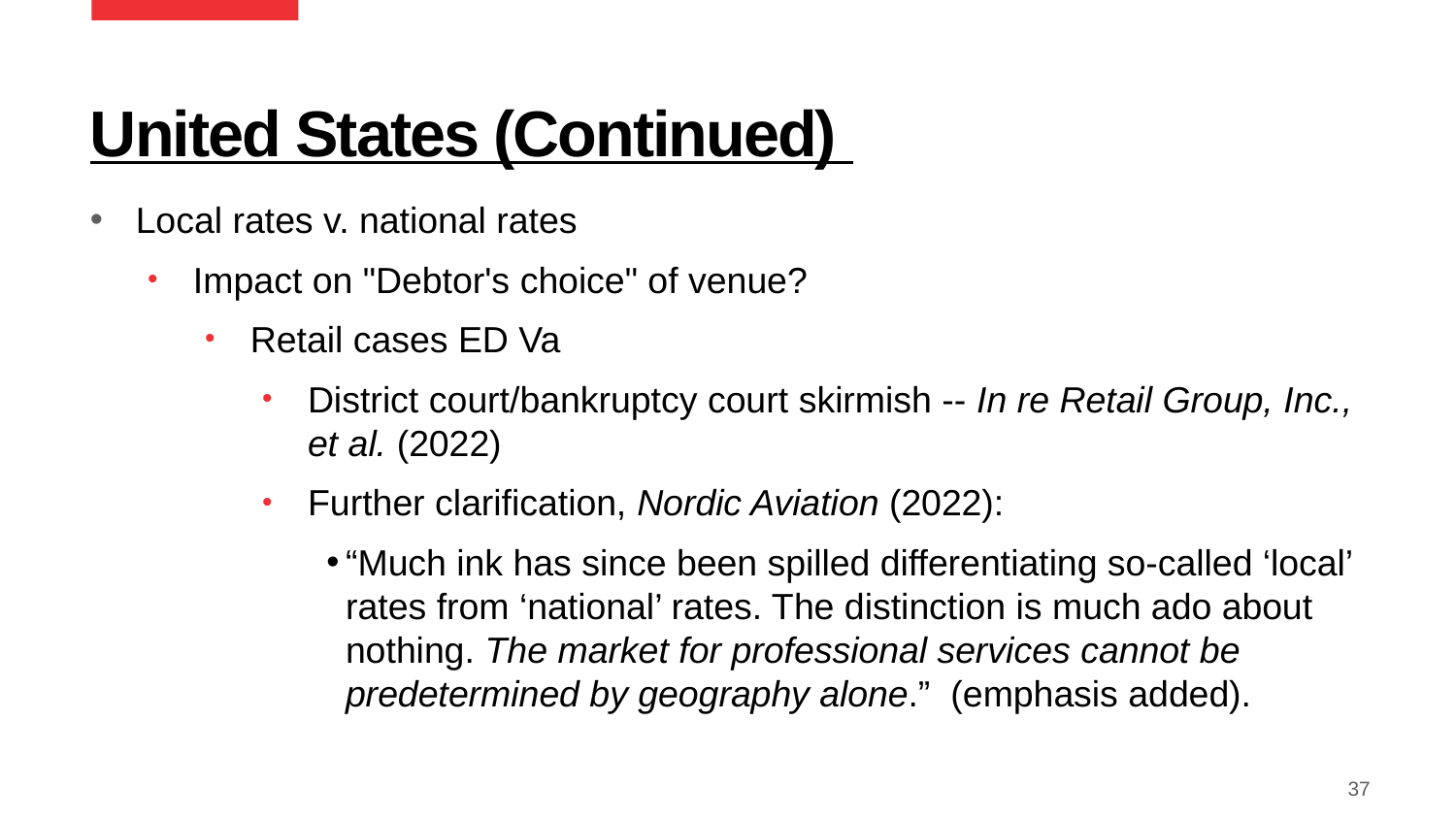

# United States (Continued)
Local rates v. national rates
Impact on "Debtor's choice" of venue?
Retail cases ED Va
District court/bankruptcy court skirmish -- In re Retail Group, Inc., et al. (2022)
Further clarification, Nordic Aviation (2022):
“Much ink has since been spilled differentiating so-called ‘local’ rates from ‘national’ rates. The distinction is much ado about nothing. The market for professional services cannot be predetermined by geography alone.”  (emphasis added).
37